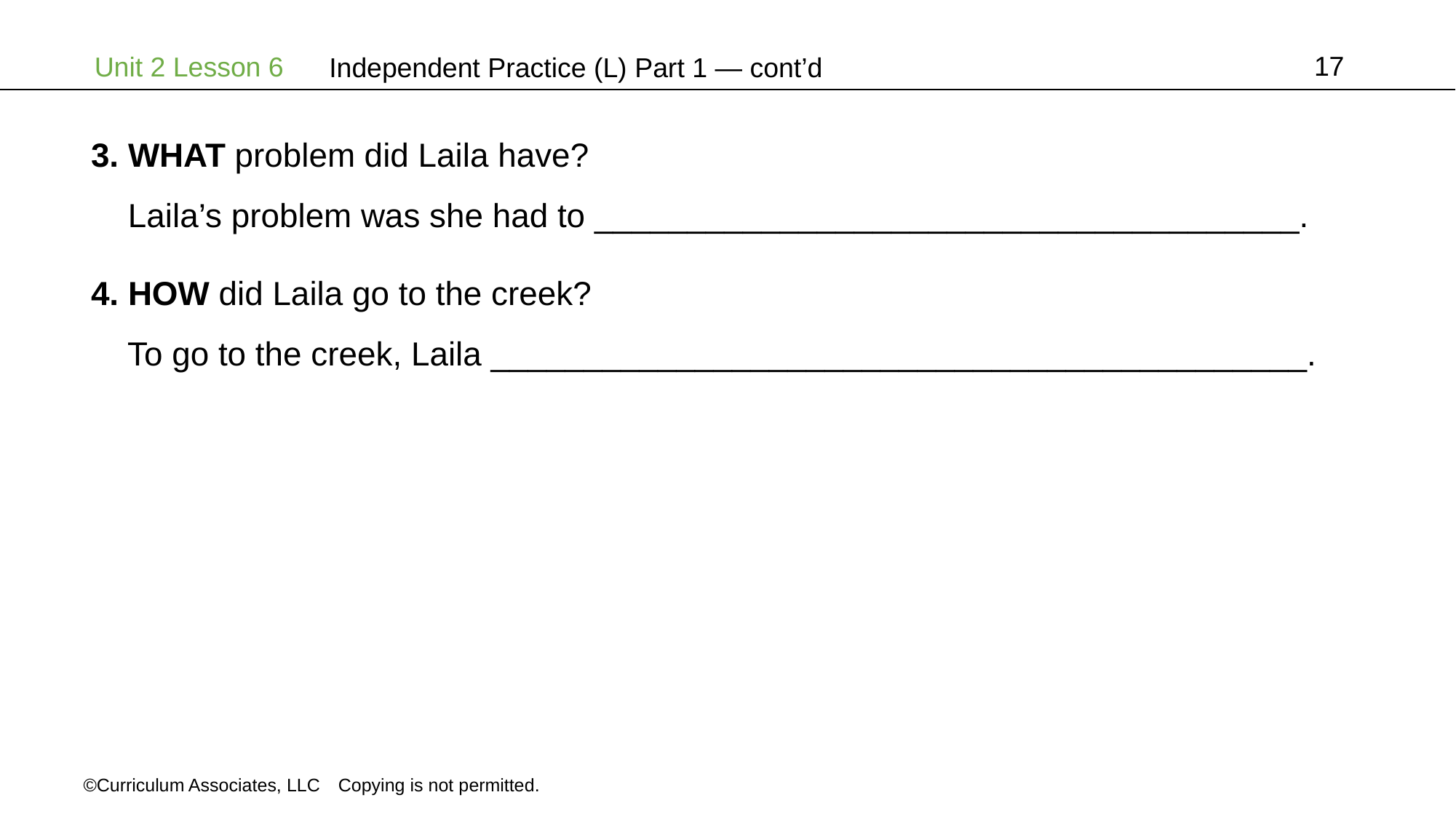

17
Independent Practice (L) Part 1 — cont’d
3. WHAT problem did Laila have?
    Laila’s problem was she had to ______________________________________.
4. HOW did Laila go to the creek?
    To go to the creek, Laila ____________________________________________.